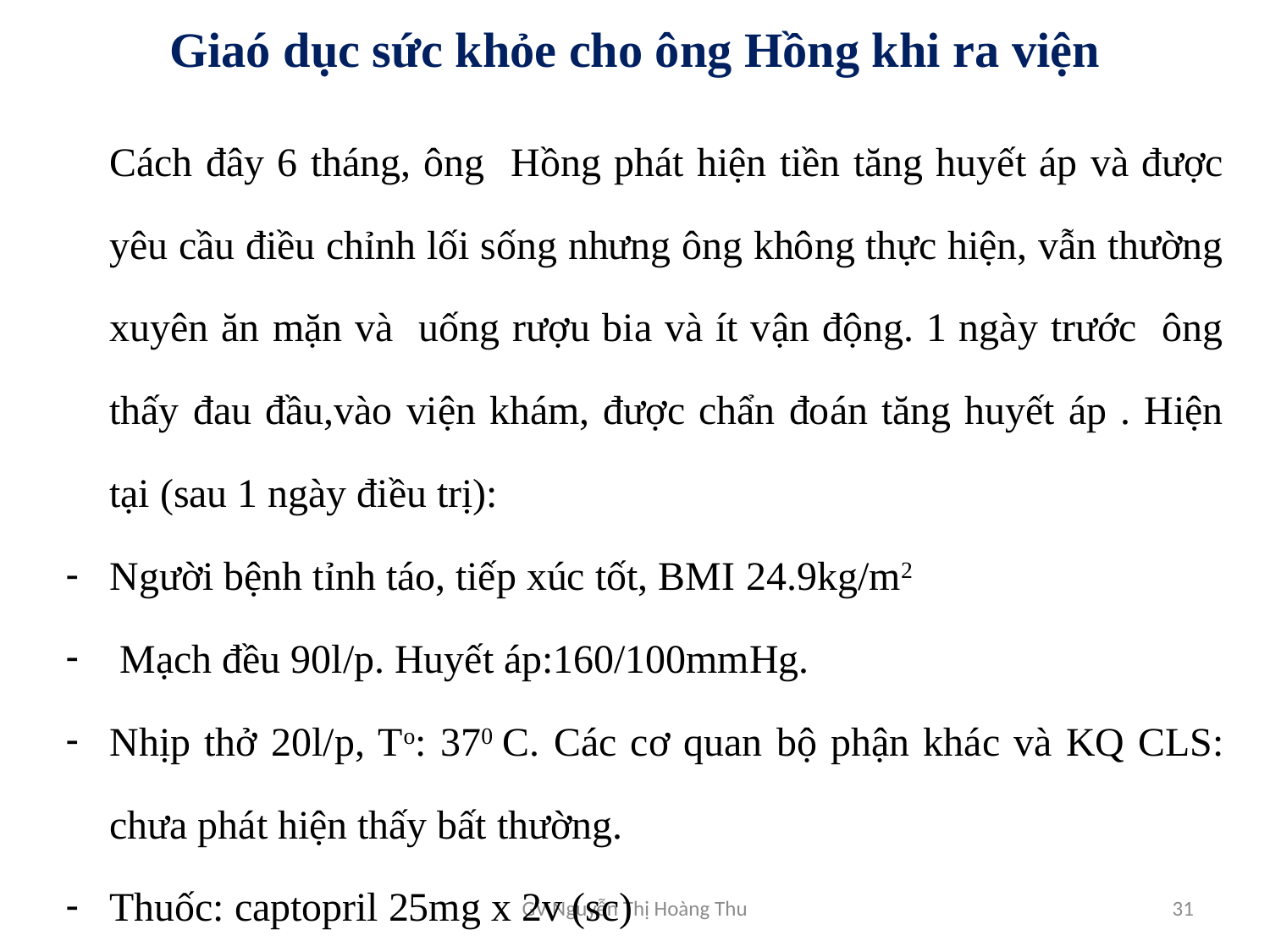

# Giaó dục sức khỏe cho ông Hồng khi ra viện
	Cách đây 6 tháng, ông  Hồng phát hiện tiền tăng huyết áp và được yêu cầu điều chỉnh lối sống nhưng ông không thực hiện, vẫn thường xuyên ăn mặn và  uống rượu bia và ít vận động. 1 ngày trước  ông thấy đau đầu,vào viện khám, được chẩn đoán tăng huyết áp . Hiện tại (sau 1 ngày điều trị):
Người bệnh tỉnh táo, tiếp xúc tốt, BMI 24.9kg/m2
 Mạch đều 90l/p. Huyết áp:160/100mmHg.
Nhịp thở 20l/p, To: 370 C. Các cơ quan bộ phận khác và KQ CLS: chưa phát hiện thấy bất thường.
Thuốc: captopril 25mg x 2v (sc)

GV Nguyễn Thị Hoàng Thu
31